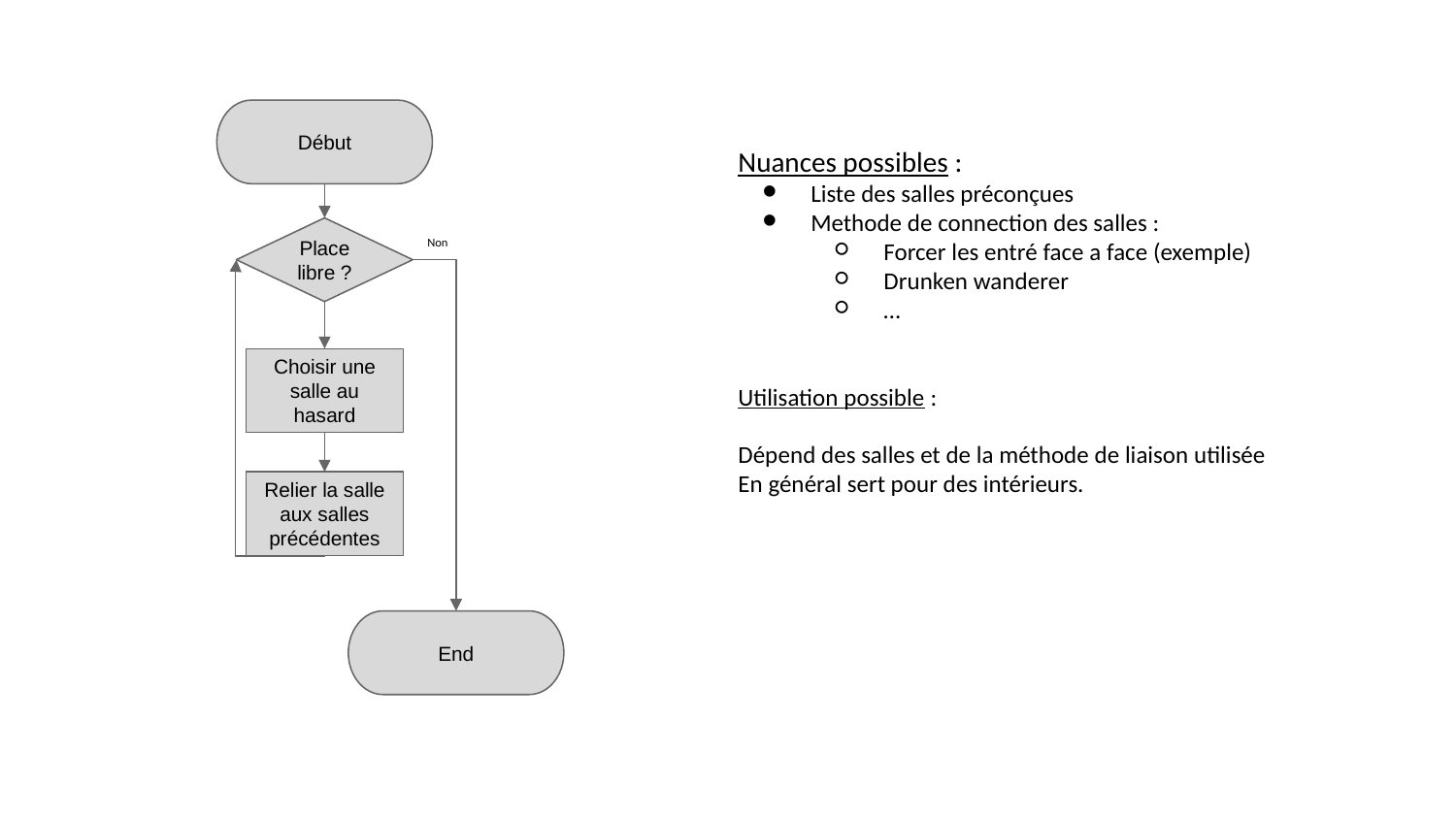

Début
Nuances possibles :
Liste des salles préconçues
Methode de connection des salles :
Forcer les entré face a face (exemple)
Drunken wanderer
…

Utilisation possible :

Dépend des salles et de la méthode de liaison utilisée
En général sert pour des intérieurs.
Place libre ?
Non
Choisir une salle au hasard
Relier la salle aux salles précédentes
End